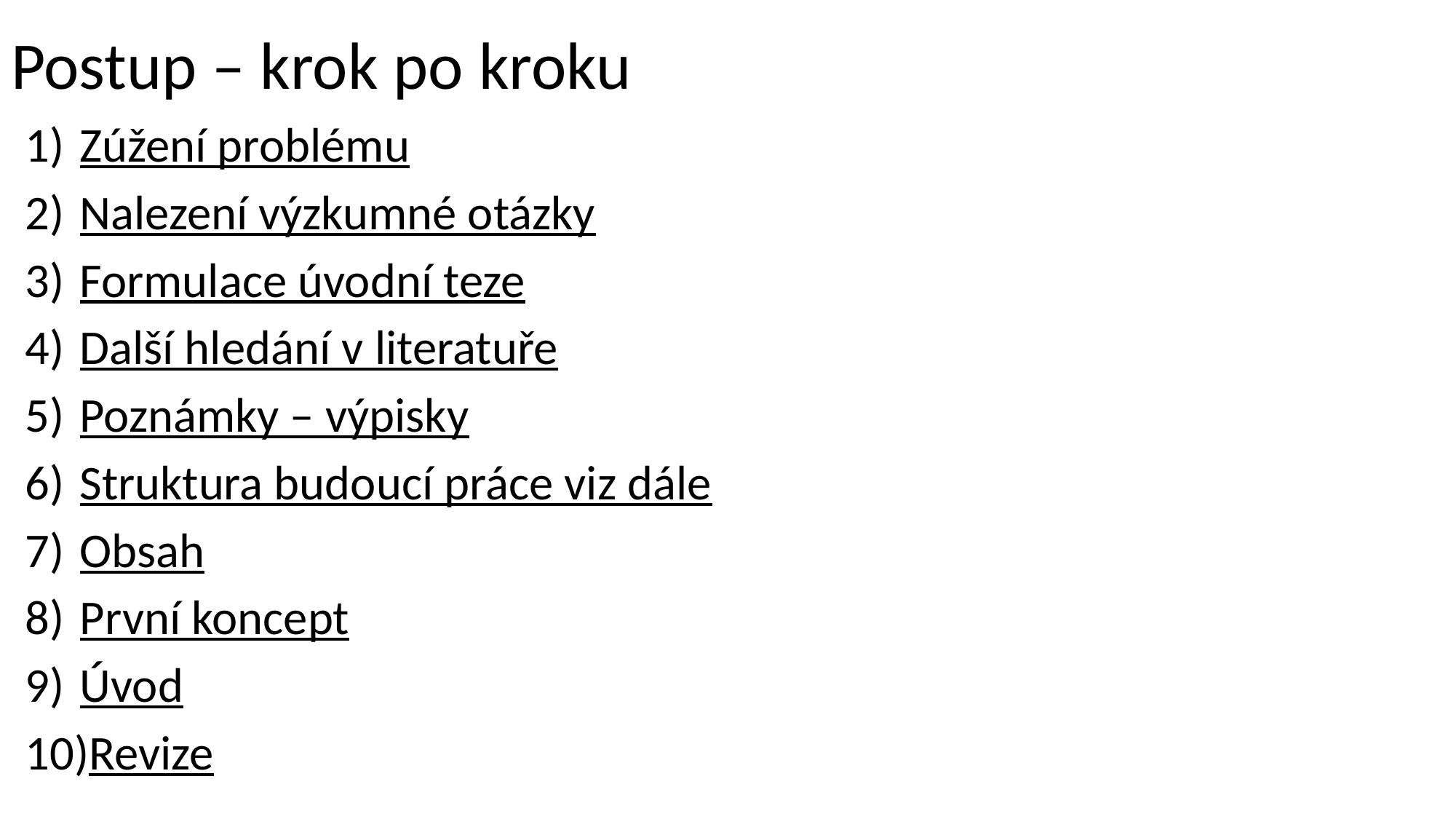

# Postup – krok po kroku
Zúžení problému
Nalezení výzkumné otázky
Formulace úvodní teze
Další hledání v literatuře
Poznámky – výpisky
Struktura budoucí práce viz dále
Obsah
První koncept
Úvod
Revize